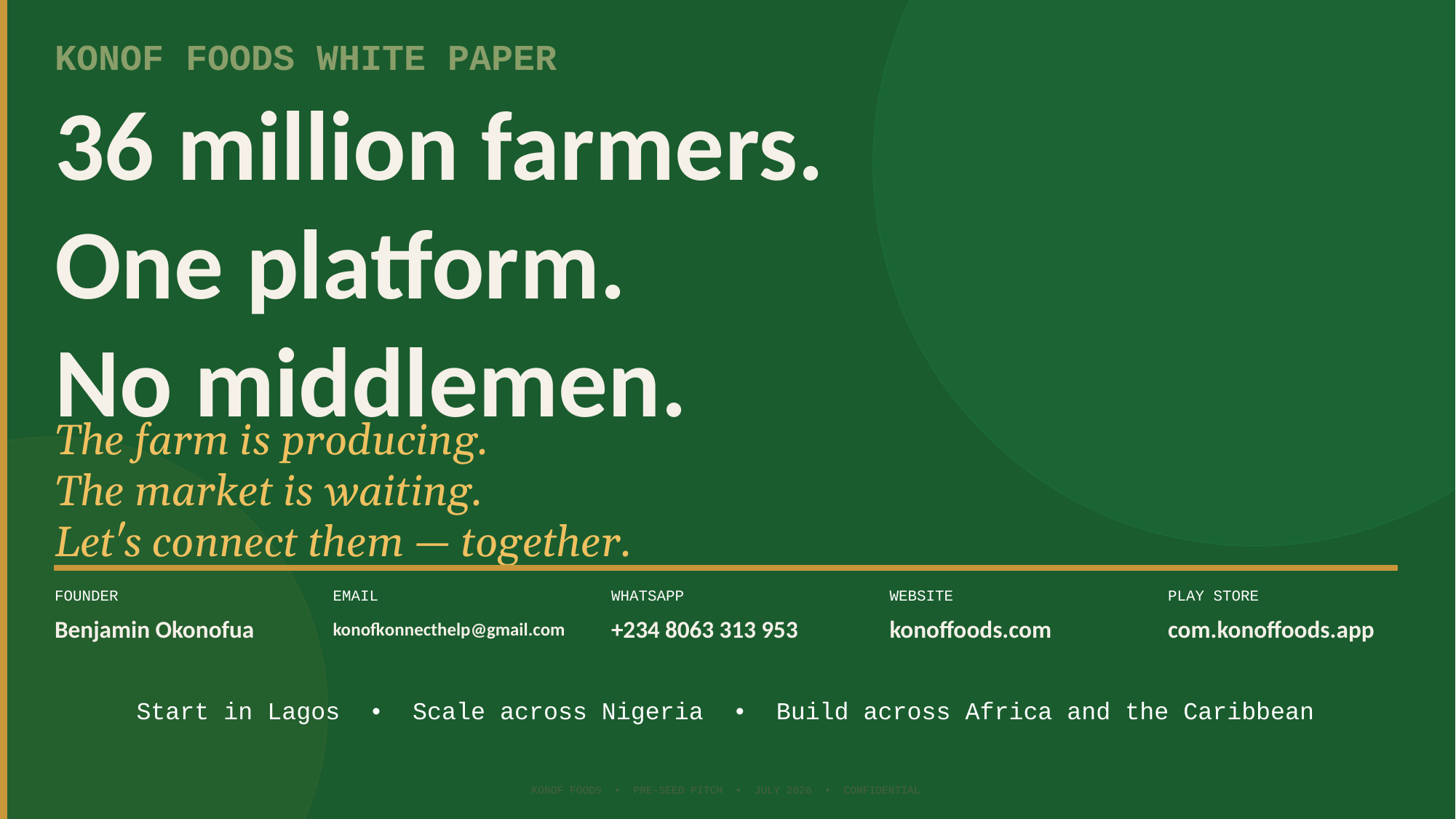

KONOF FOODS WHITE PAPER
36 million farmers.
One platform.
No middlemen.
The farm is producing.
The market is waiting.
Let's connect them — together.

FOUNDER
EMAIL
WHATSAPP
WEBSITE
PLAY STORE
Benjamin Okonofua
konofkonnecthelp@gmail.com
+234 8063 313 953
konoffoods.com
com.konoffoods.app
Start in Lagos  •  Scale across Nigeria  •  Build across Africa and the Caribbean
KONOF FOODS  •  PRE-SEED PITCH  •  JULY 2026  •  CONFIDENTIAL